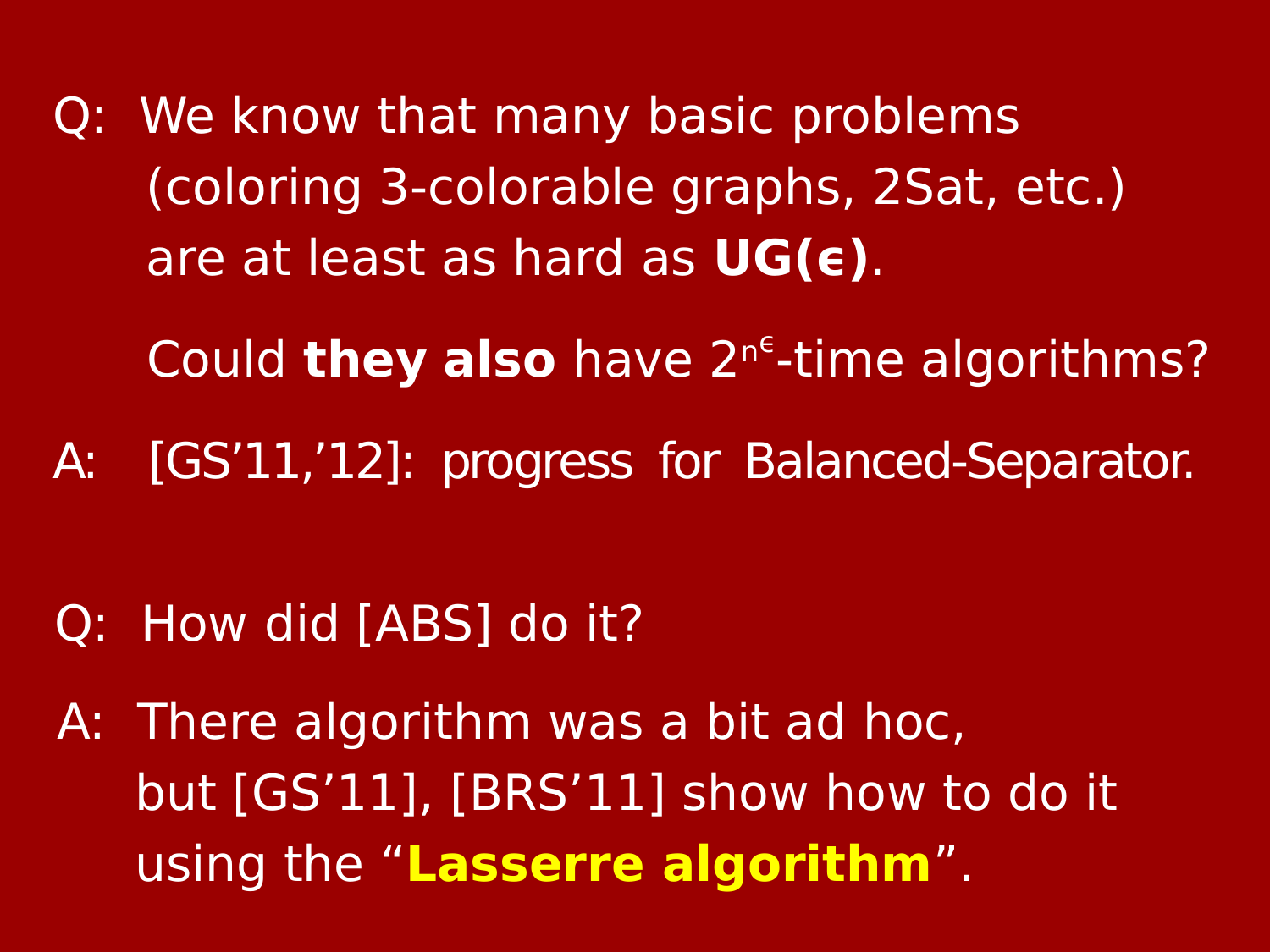

Q:  We know that many basic problems
      (coloring 3-colorable graphs, 2Sat, etc.)
      are at least as hard as UG(ϵ).
      Could they also have 2nϵ-time algorithms?

A:    [GS’11,’12]:  progress  for  Balanced-Separator.
Q:  How did [ABS] do it?
A:  There algorithm was a bit ad hoc,
     but [GS’11], [BRS’11] show how to do it
     using the “Lasserre algorithm”.